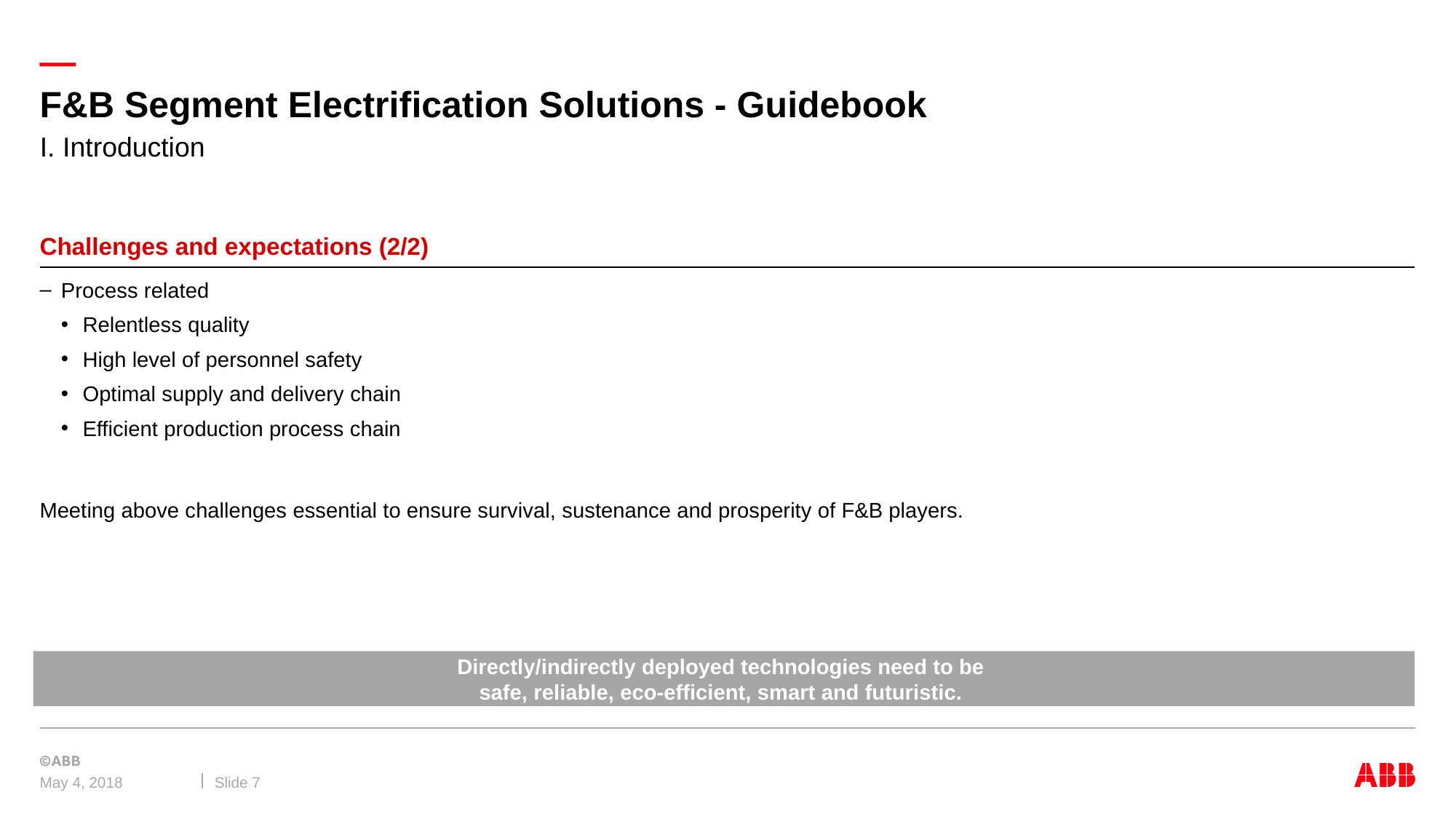

# F&B Segment Electrification Solutions - Guidebook
I. Introduction
Challenges and expectations (2/2)
Process related
Relentless quality
High level of personnel safety
Optimal supply and delivery chain
Efficient production process chain

Meeting above challenges essential to ensure survival, sustenance and prosperity of F&B players.
Directly/indirectly deployed technologies need to be
safe, reliable, eco-efficient, smart and futuristic.

Slide 7
May 4, 2018